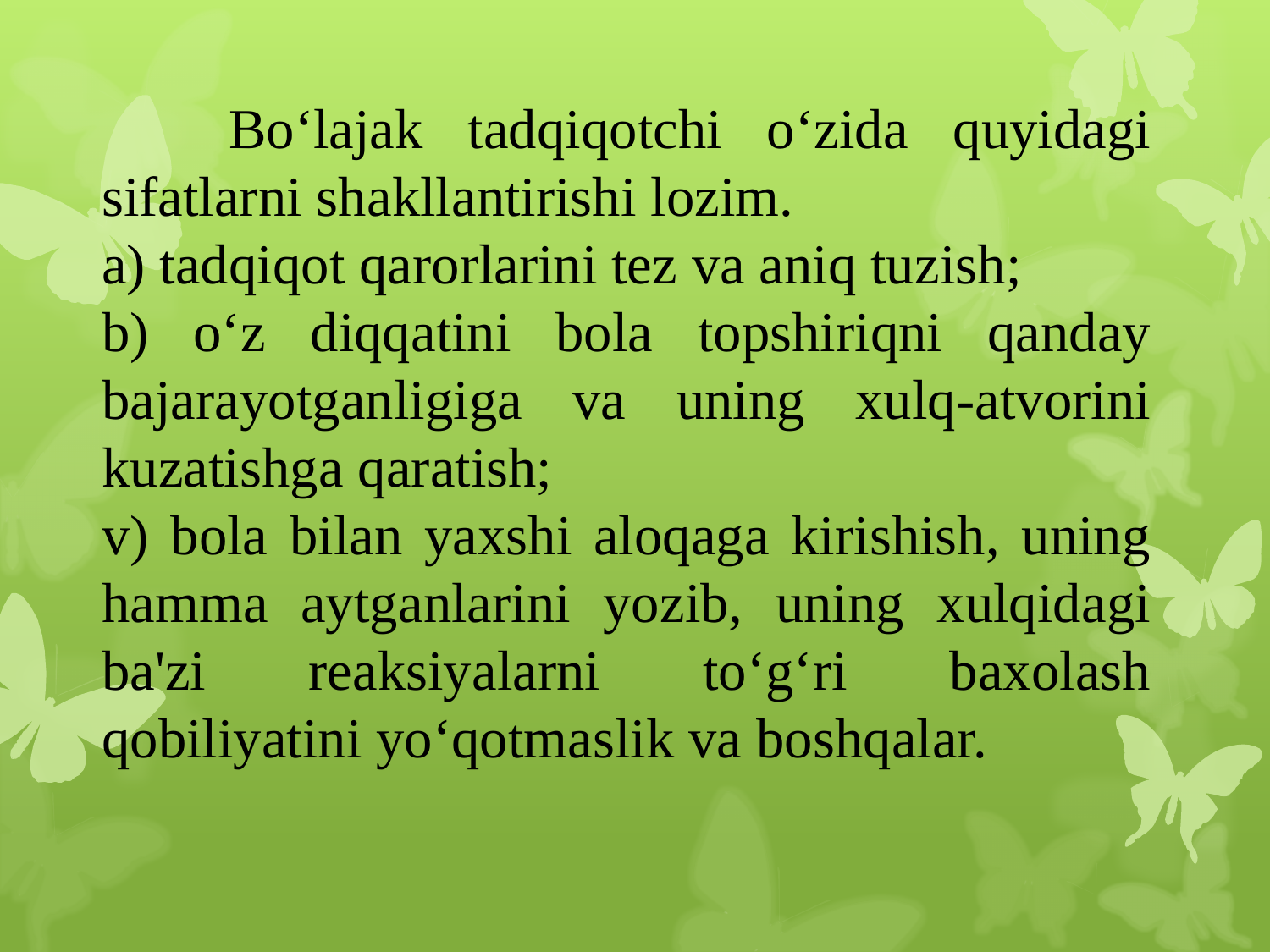

Bo‘lajak tadqiqotchi o‘zida quyidagi sifatlarni shakllantirishi lozim.
a) tadqiqot qarorlarini tez va aniq tuzish;
b) o‘z diqqatini bola topshiriqni qanday bajarayotganligiga va uning xulq-atvorini kuzatishga qaratish;
v) bola bilan yaxshi aloqaga kirishish, uning hamma aytganlarini yozib, uning xulqidagi ba'zi reaksiyalarni to‘g‘ri baxolash qobiliyatini yo‘qotmaslik va boshqalar.